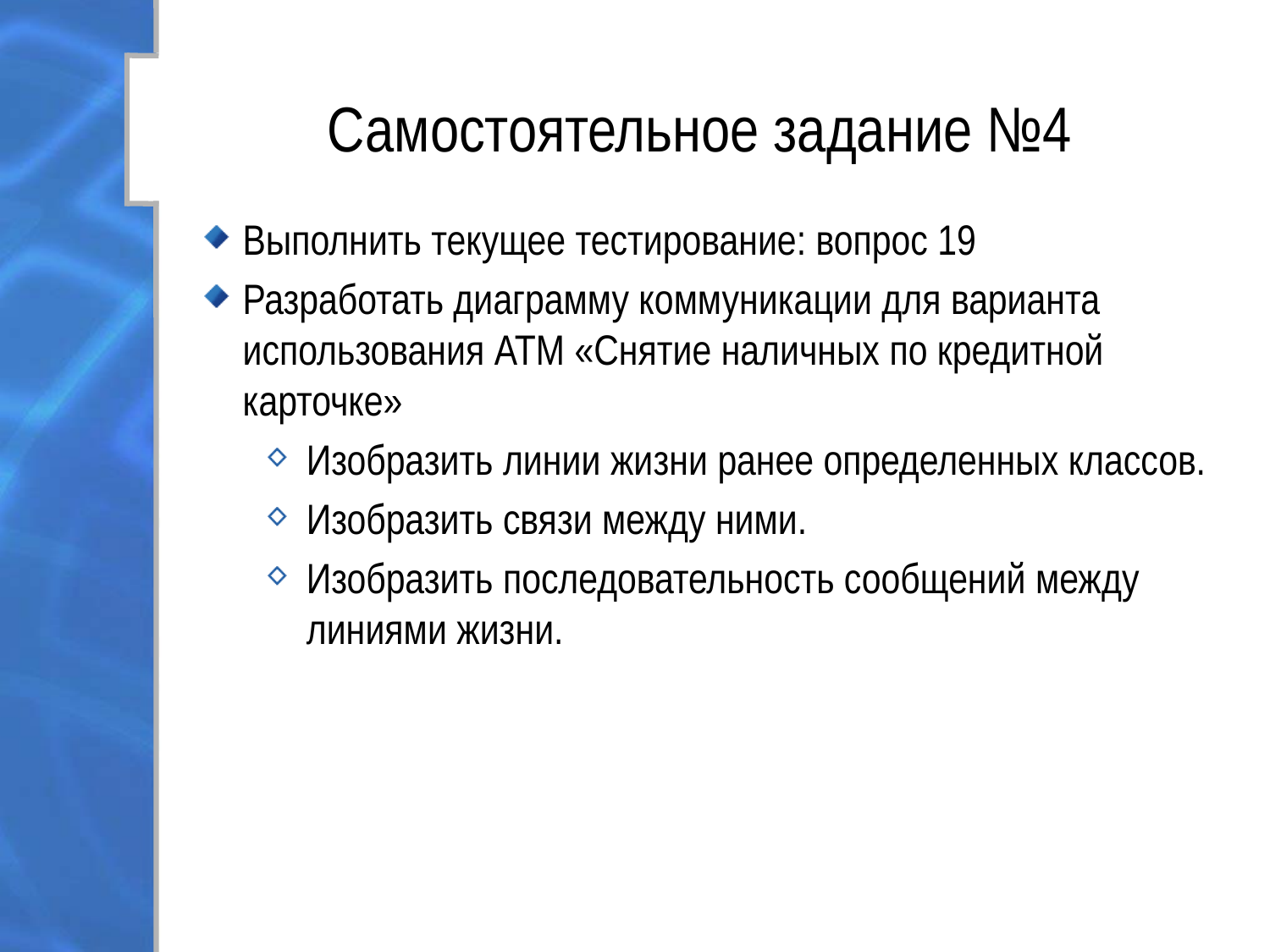

# Самостоятельное задание №4
Выполнить текущее тестирование: вопрос 19
Разработать диаграмму коммуникации для варианта использования ATM «Снятие наличных по кредитной карточке»
Изобразить линии жизни ранее определенных классов.
Изобразить связи между ними.
Изобразить последовательность сообщений между линиями жизни.